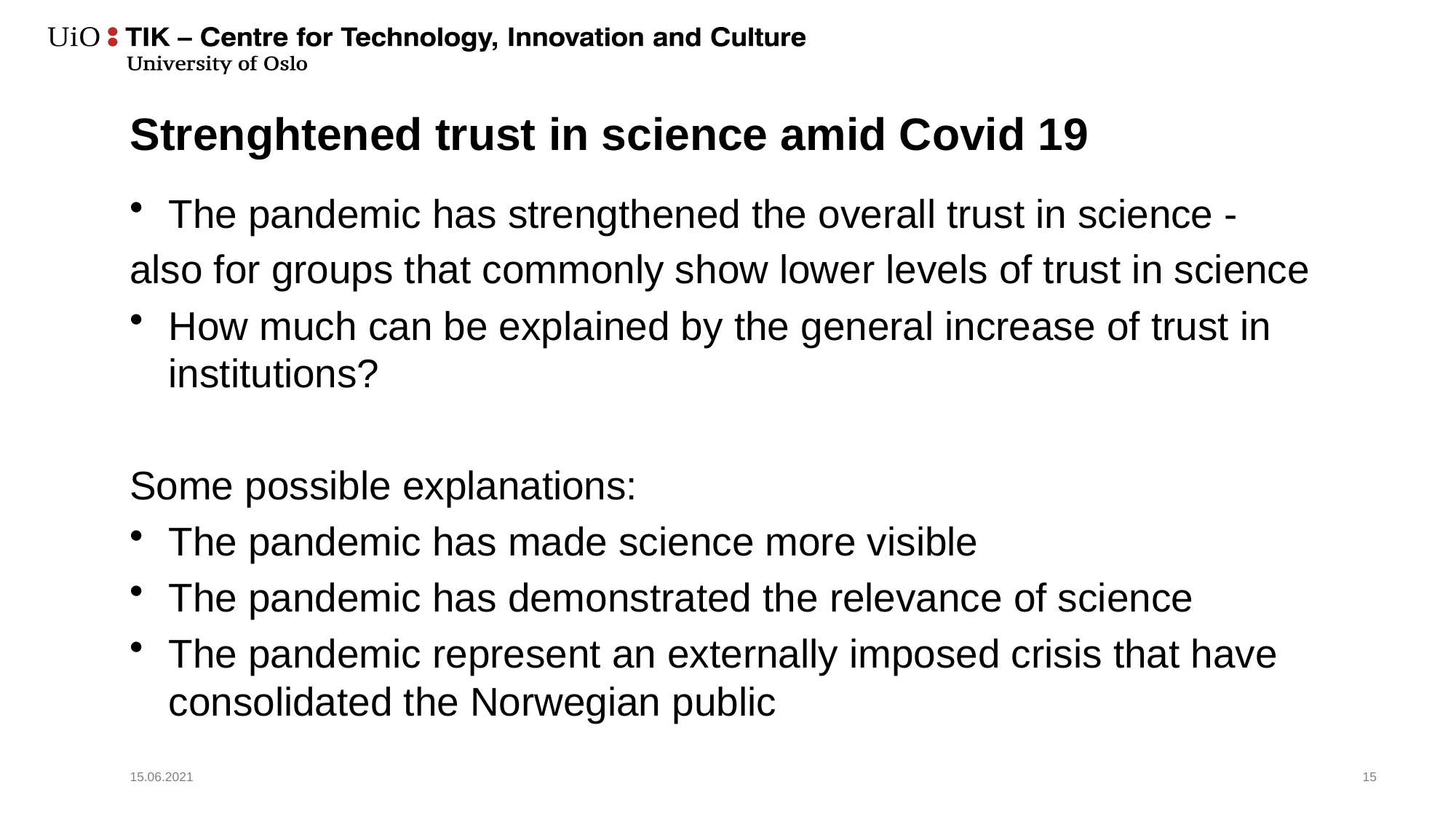

# Strenghtened trust in science amid Covid 19
The pandemic has strengthened the overall trust in science -
also for groups that commonly show lower levels of trust in science
How much can be explained by the general increase of trust in institutions?

Some possible explanations:
The pandemic has made science more visible
The pandemic has demonstrated the relevance of science
The pandemic represent an externally imposed crisis that have consolidated the Norwegian public
15.06.2021
15